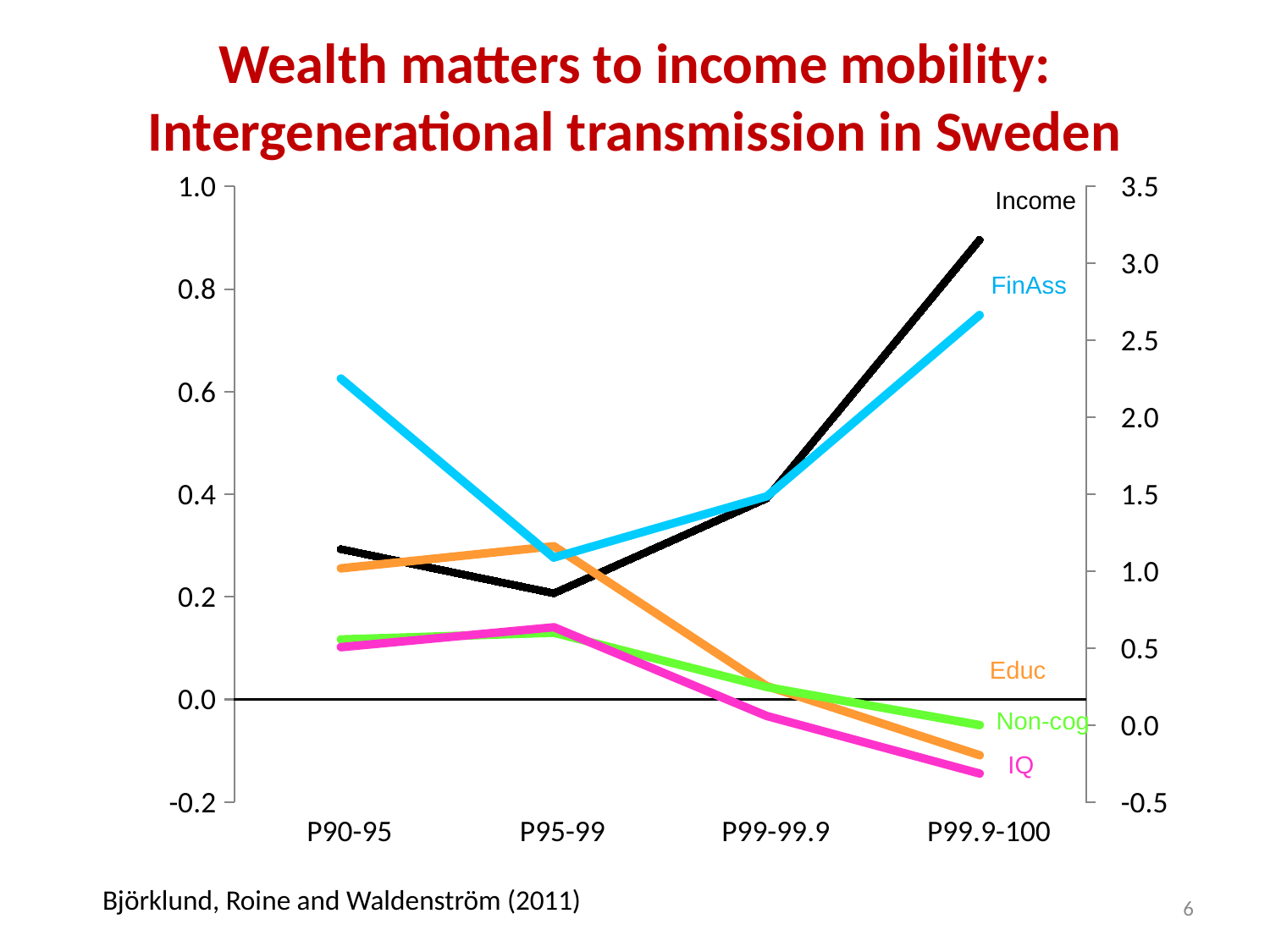

# Wealth matters to income mobility: Intergenerational transmission in Sweden
1.0
3.5

Income

3.0
FinAss
0.8

2.5
0.6
2.0
0.4
1.5

1.0
0.2

0.5

Educ
0.0

Non-cog
0.0
IQ
-0.2
-0.5
P90-95
P95-99
P99-99.9
P99.9-100
Björklund, Roine and Waldenström (2011)
6